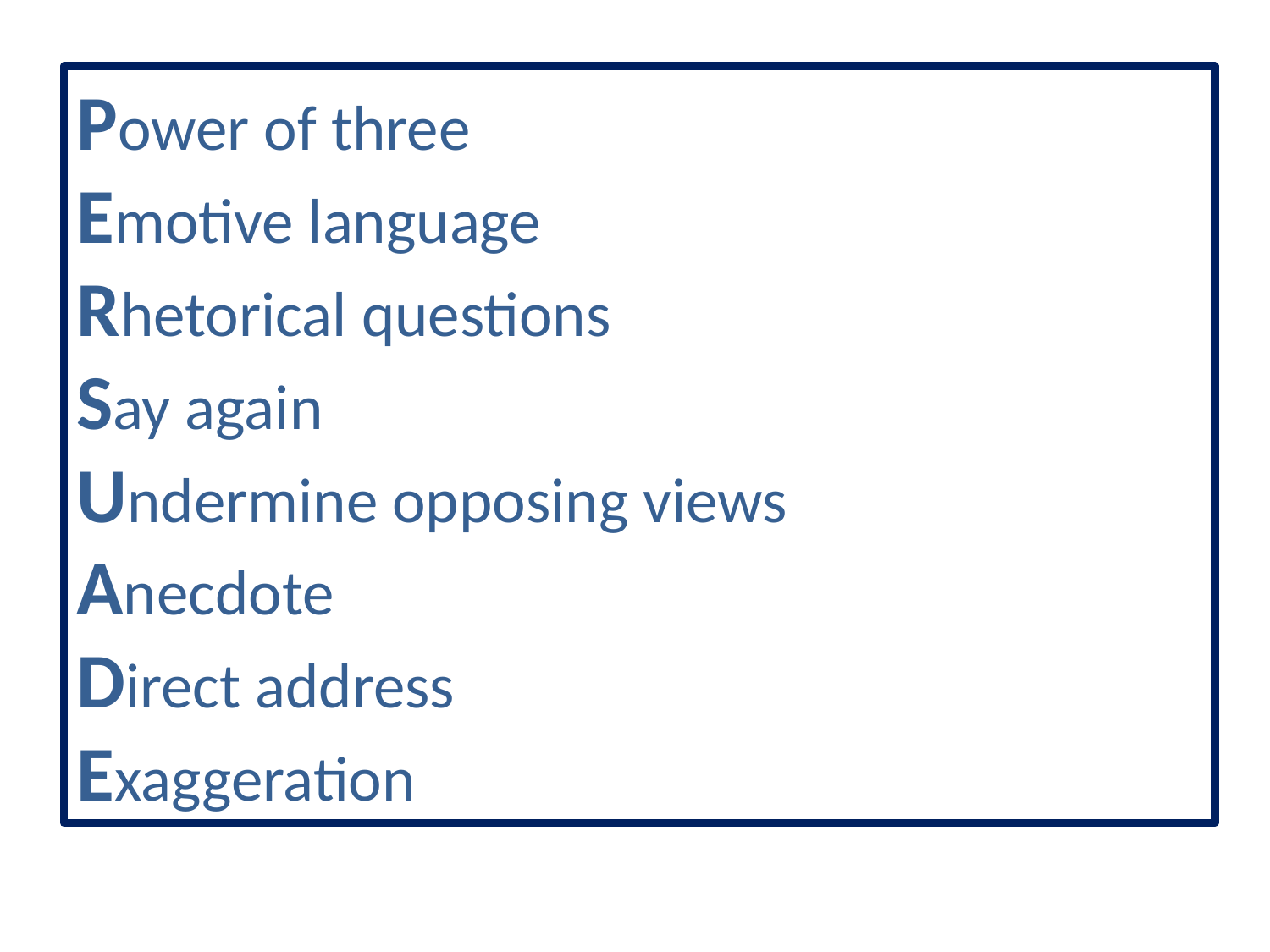

Power of three
Emotive language
Rhetorical questions
Say again
Undermine opposing views
Anecdote
Direct address
Exaggeration